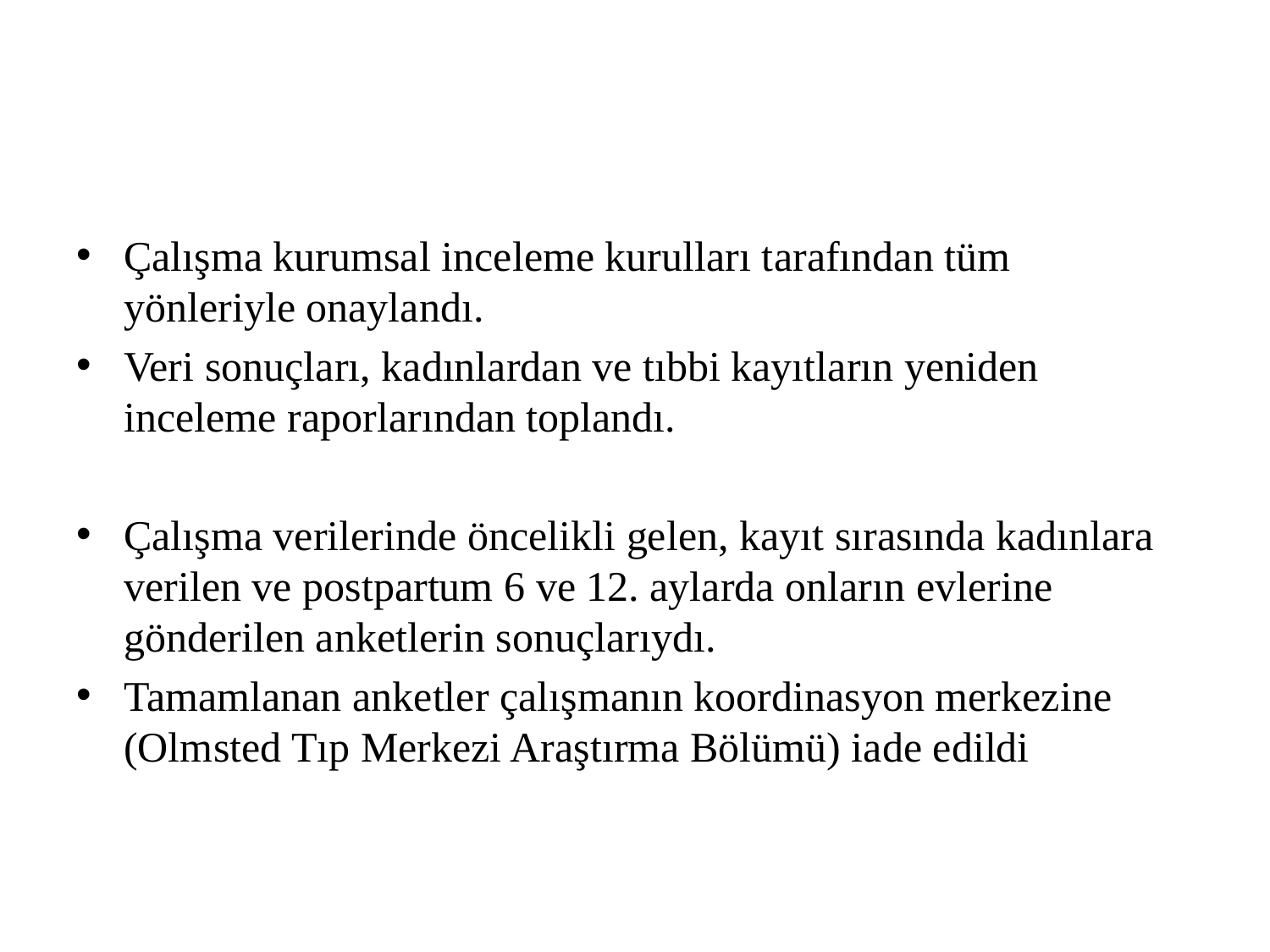

#
Çalışma kurumsal inceleme kurulları tarafından tüm yönleriyle onaylandı.
Veri sonuçları, kadınlardan ve tıbbi kayıtların yeniden inceleme raporlarından toplandı.

Çalışma verilerinde öncelikli gelen, kayıt sırasında kadınlara verilen ve postpartum 6 ve 12. aylarda onların evlerine gönderilen anketlerin sonuçlarıydı.
Tamamlanan anketler çalışmanın koordinasyon merkezine (Olmsted Tıp Merkezi Araştırma Bölümü) iade edildi